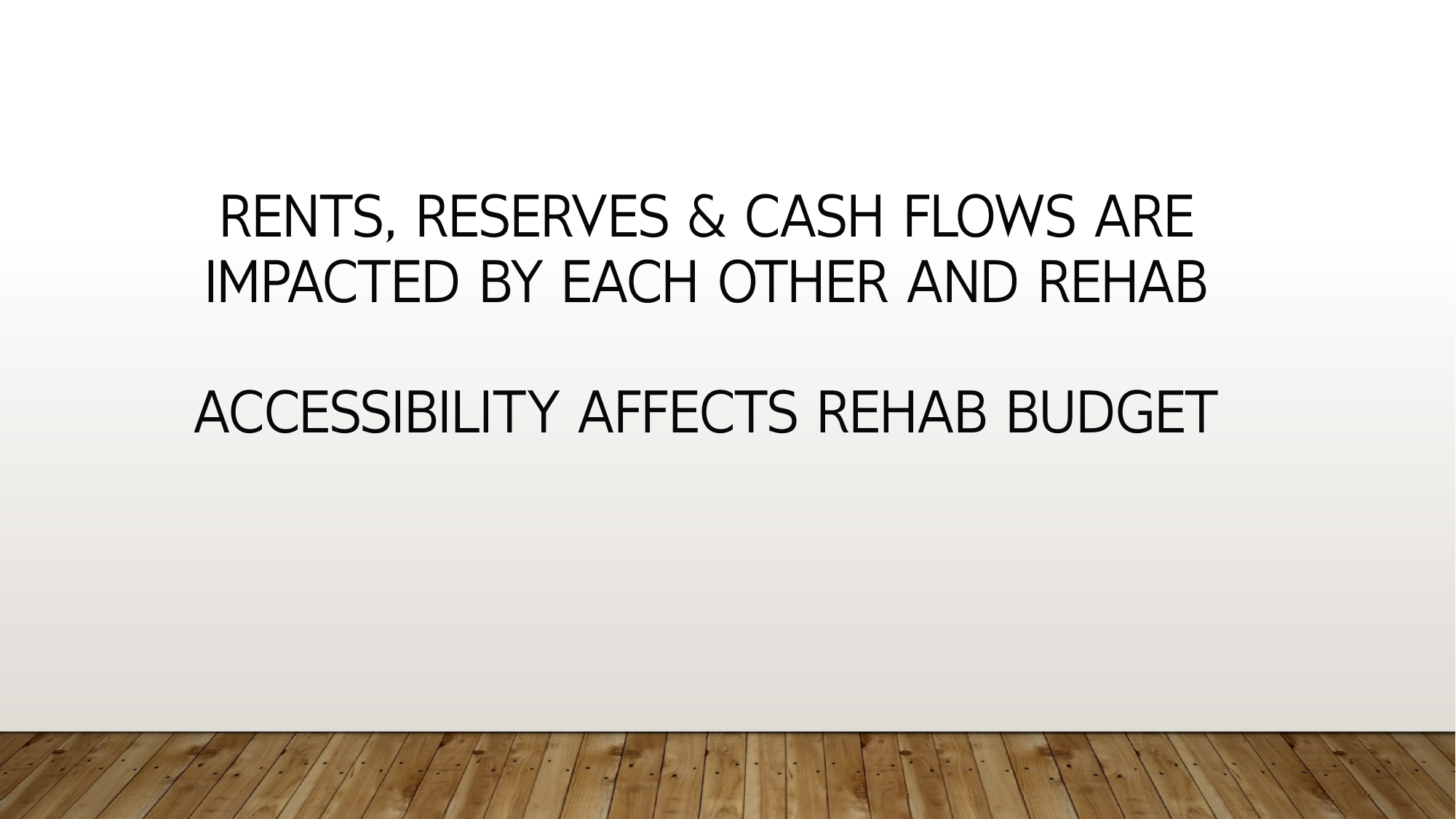

RENTS, RESERVES & CASH FLOWS ARE IMPACTED BY EACH OTHER AND REHAB
ACCESSIBILITY AFFECTS REHAB BUDGET